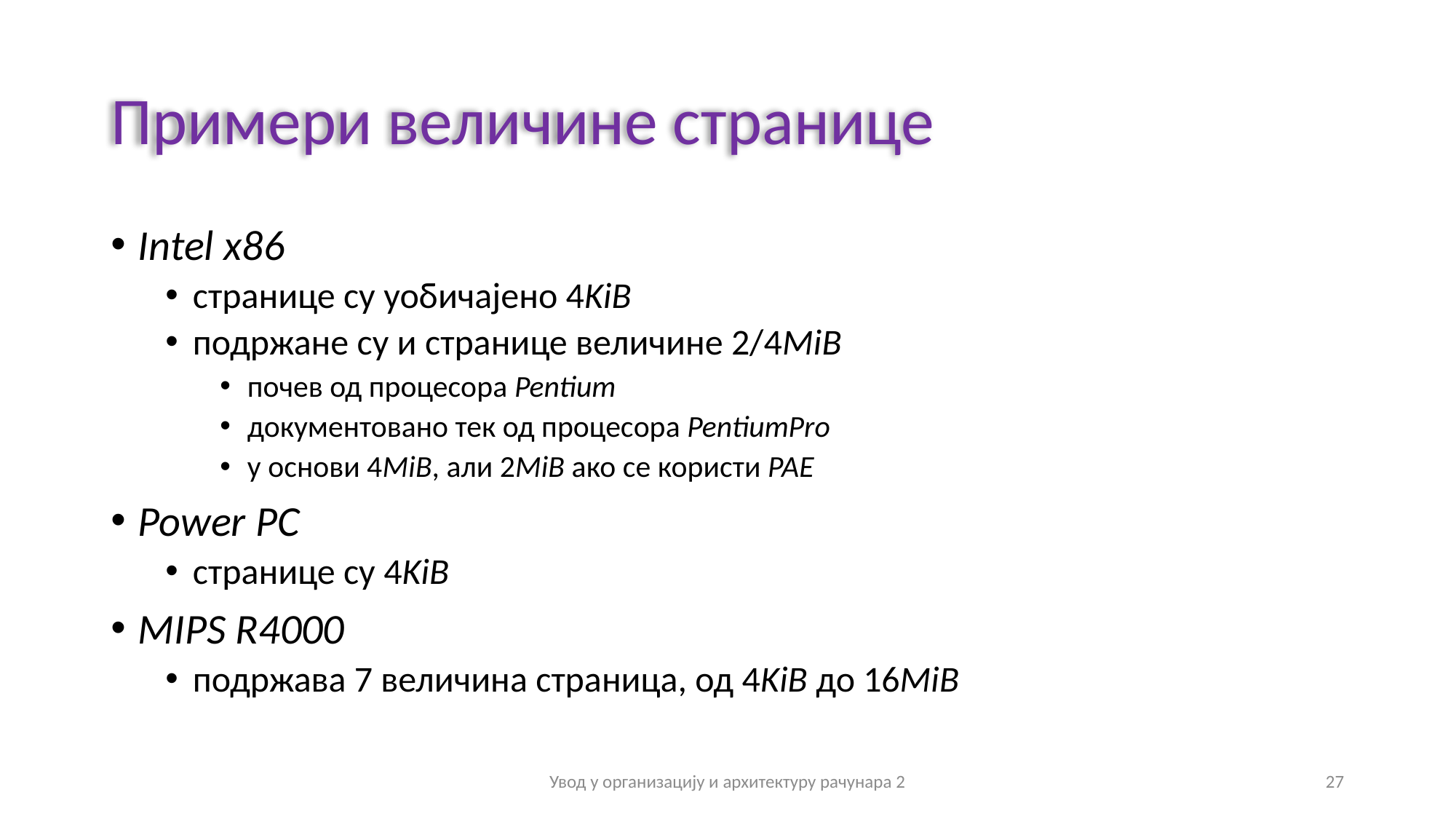

# Примери величине странице
Intel x86
странице су уобичајено 4KiB
подржане су и странице величине 2/4MiB
почев од процесора Pentium
документовано тек од процесора PentiumPro
у основи 4MiB, али 2MiB ако се користи PAE
Power PC
странице су 4KiB
MIPS R4000
подржава 7 величина страница, од 4KiB до 16MiB
Увод у организацију и архитектуру рачунара 2
27